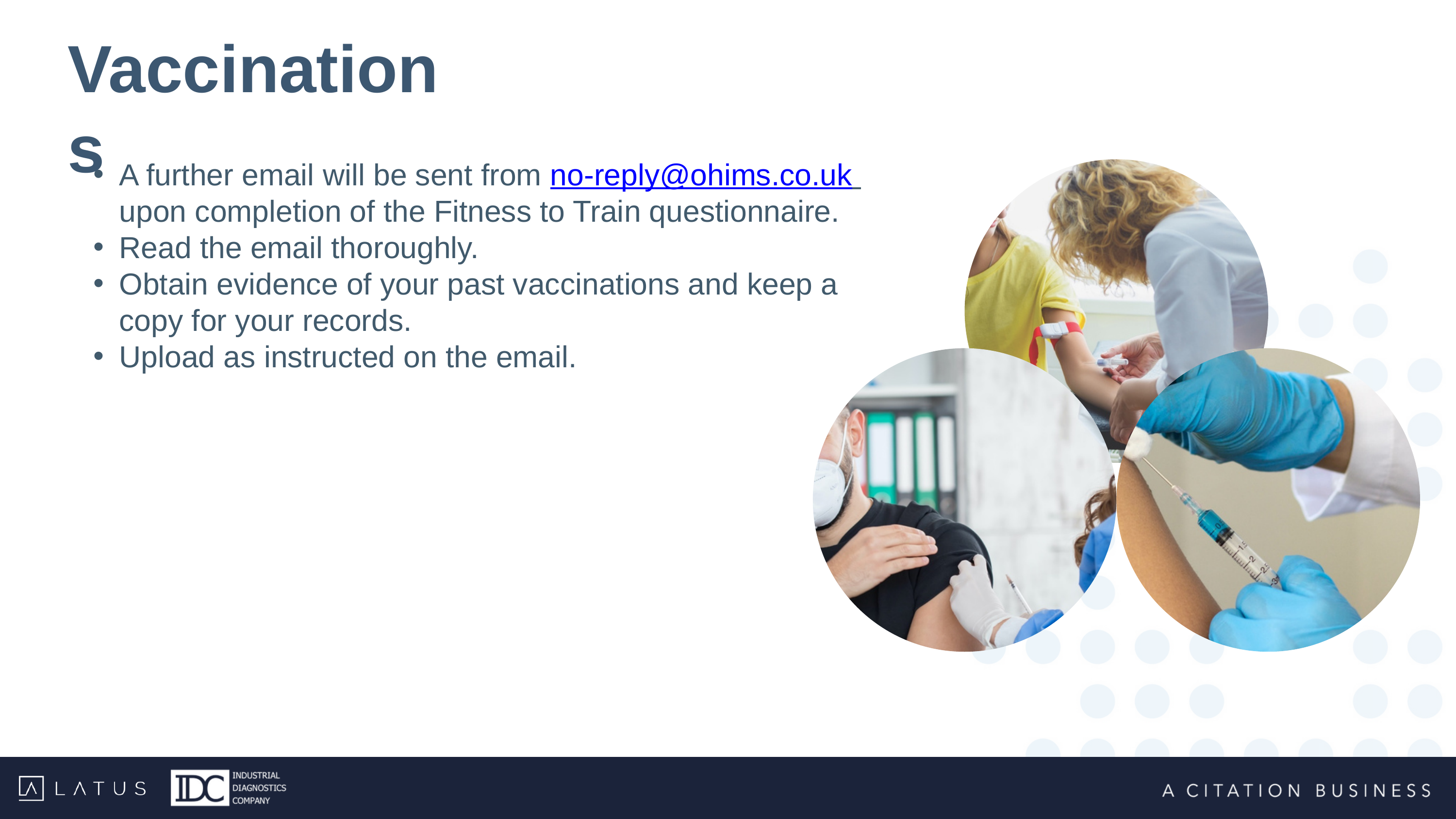

Vaccinations

A further email will be sent from no-reply@ohims.co.uk upon completion of the Fitness to Train questionnaire.
Read the email thoroughly.
Obtain evidence of your past vaccinations and keep a copy for your records.
Upload as instructed on the email.